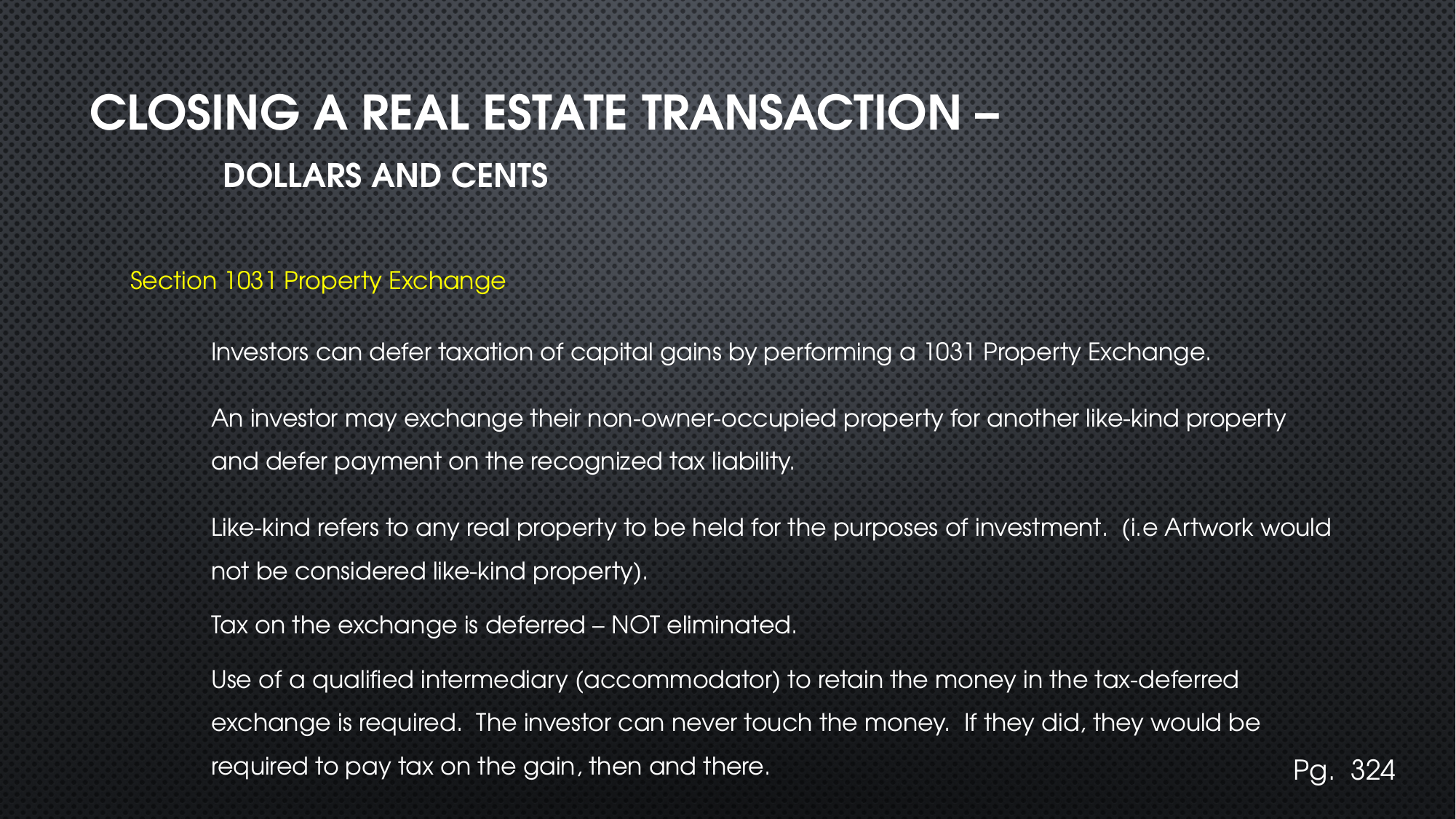

# Closing a real estate transaction – Dollars and Cents
Section 1031 Property Exchange
Investors can defer taxation of capital gains by performing a 1031 Property Exchange.
An investor may exchange their non-owner-occupied property for another like-kind property and defer payment on the recognized tax liability.
Like-kind refers to any real property to be held for the purposes of investment.  (i.e Artwork would not be considered like-kind property).
Tax on the exchange is deferred – NOT eliminated.
Use of a qualified intermediary (accommodator) to retain the money in the tax-deferred exchange is required.  The investor can never touch the money.  If they did, they would be required to pay tax on the gain, then and there.
Pg.  324